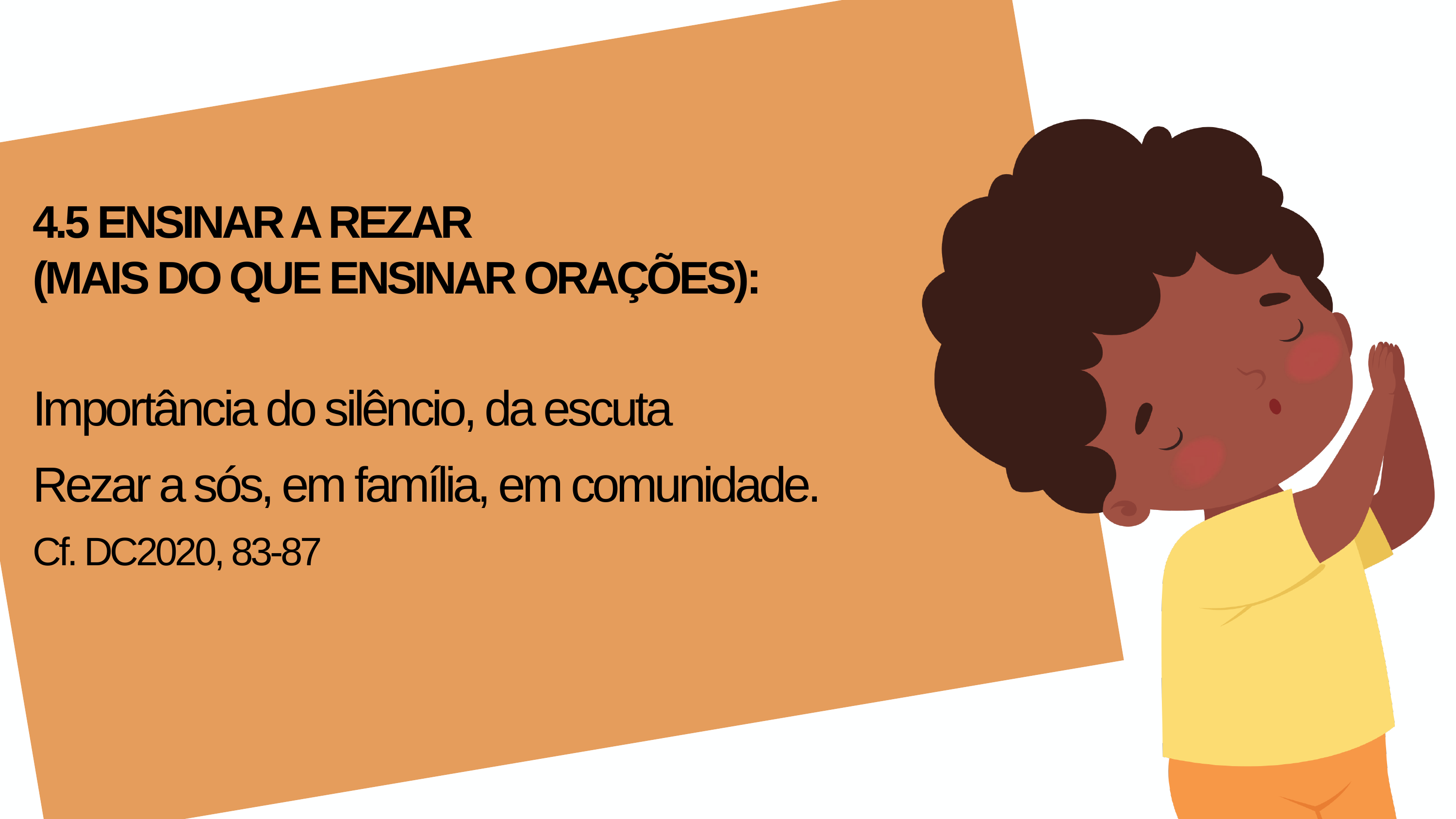

4.5 ENSINAR A REZAR
(MAIS DO QUE ENSINAR ORAÇÕES):

Importância do silêncio, da escuta
Rezar a sós, em família, em comunidade.
Cf. DC2020, 83-87